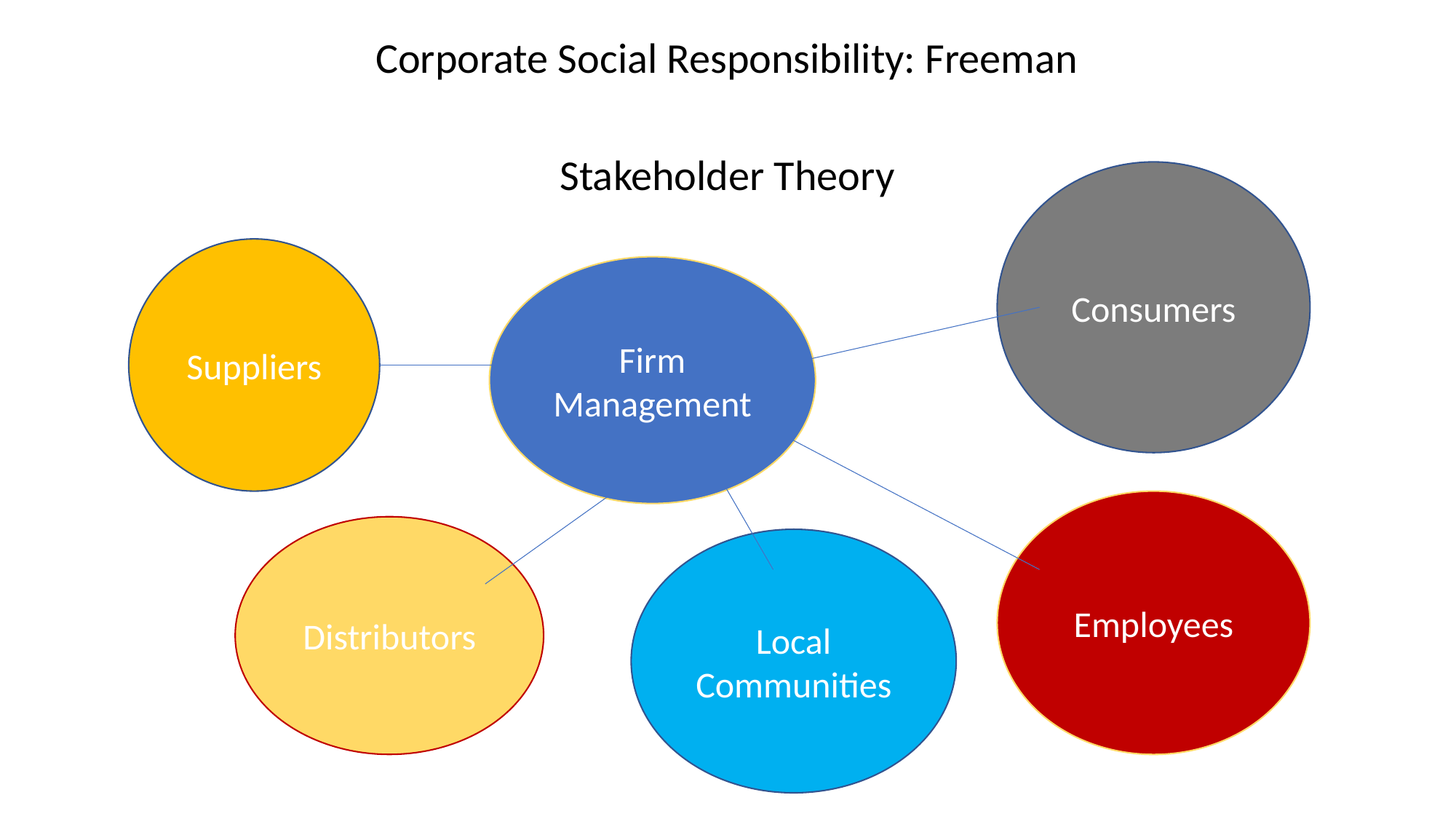

# Corporate Social Responsibility: Freeman

Stakeholder Theory
Consumers
Suppliers
Firm
Management
Employees
Distributors
Local Communities